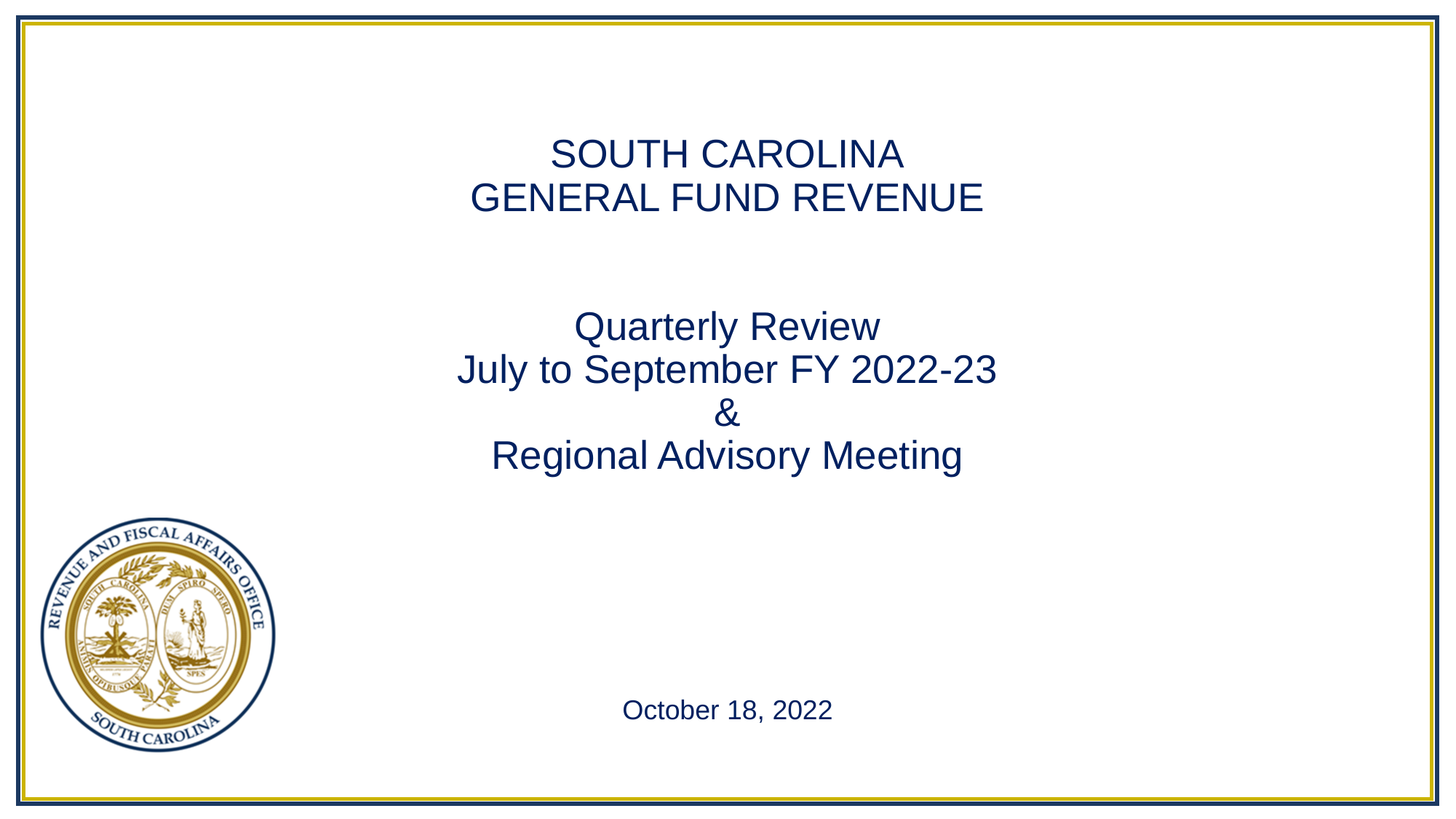

# SOUTH CAROLINA GENERAL FUND REVENUE Quarterly Review July to September FY 2022-23 & Regional Advisory Meeting
October 18, 2022